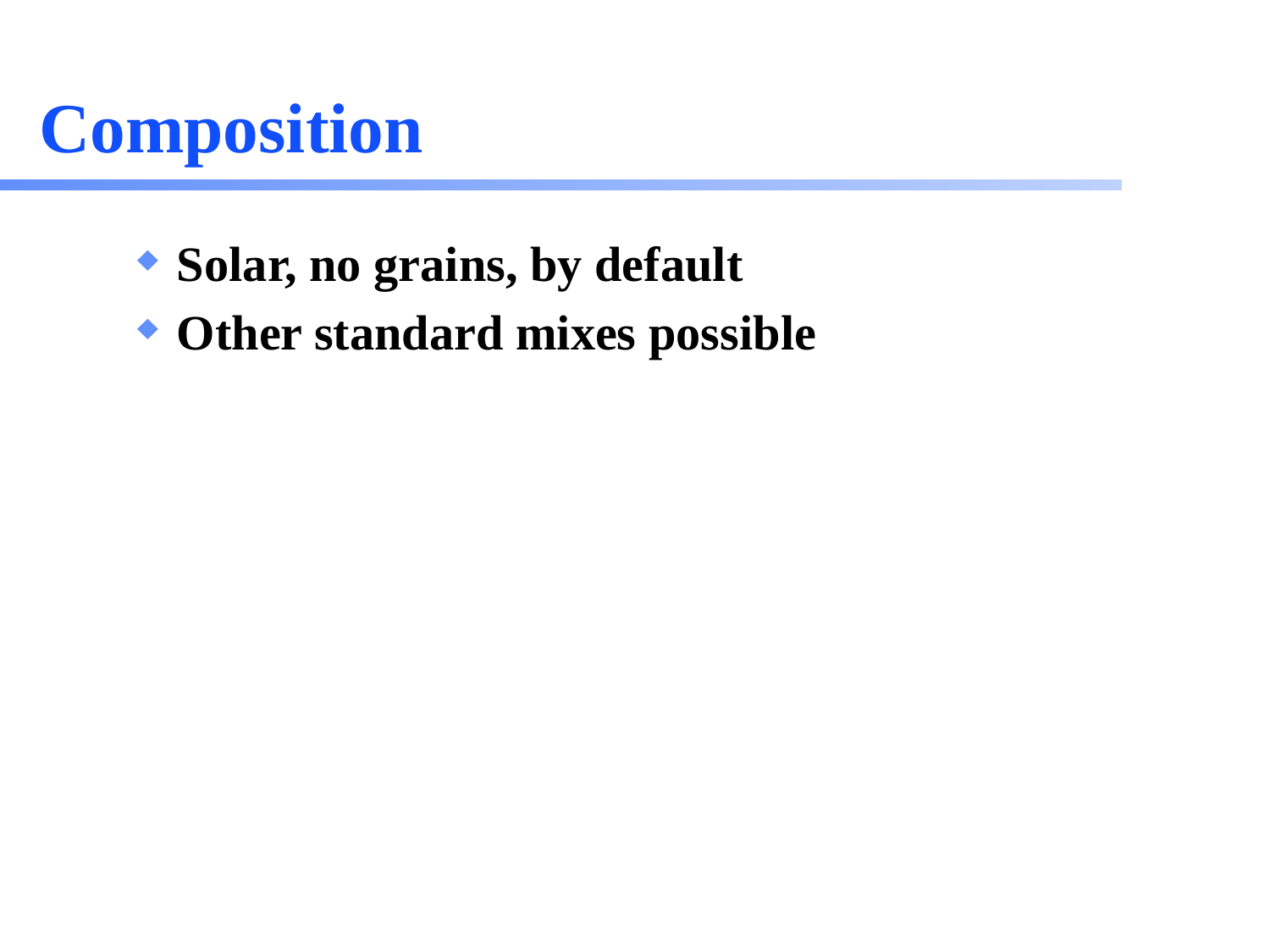

# Composition
Solar, no grains, by default
Other standard mixes possible